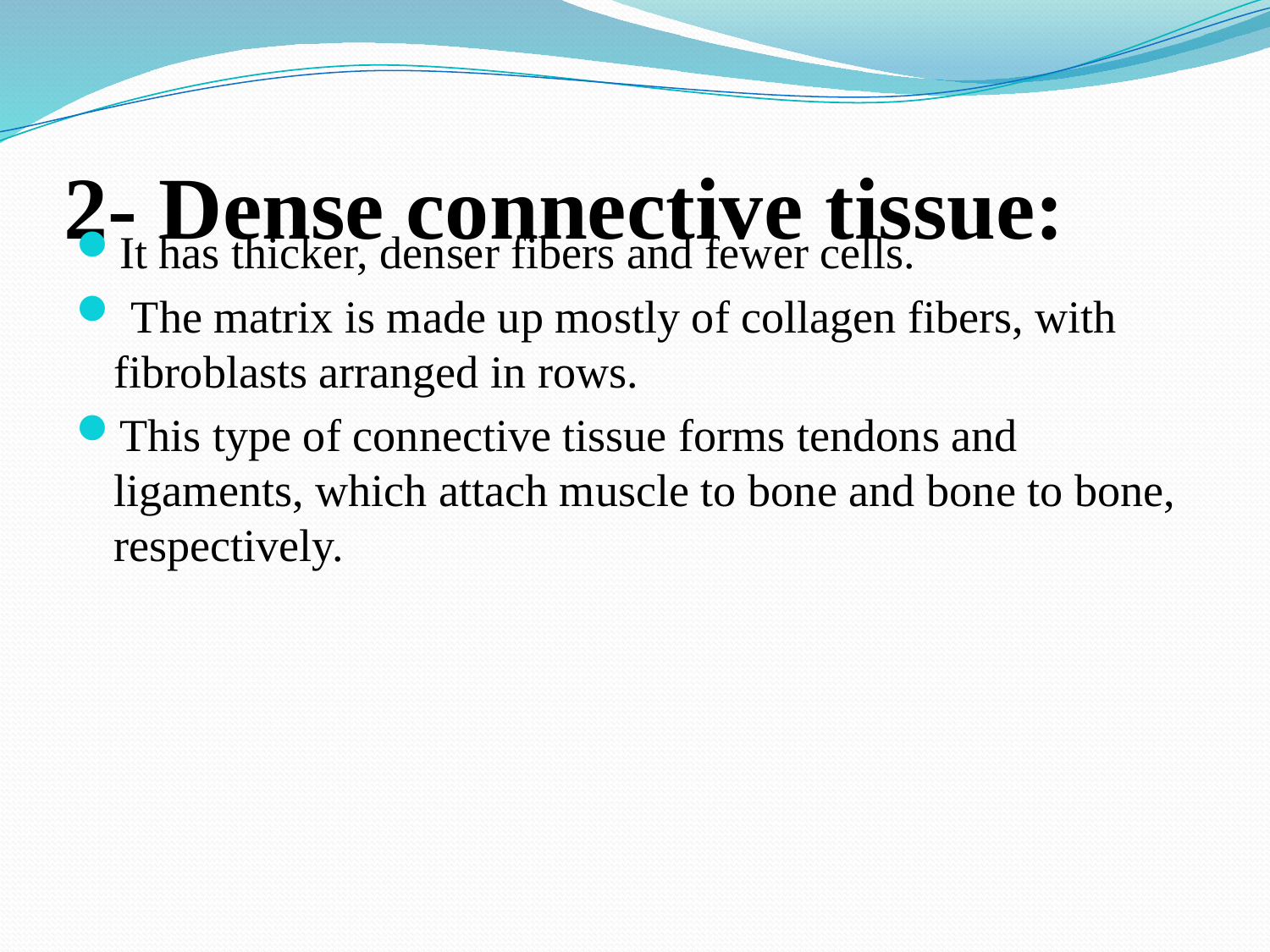

# 2- Dense connective tissue:

It has thicker, denser fibers and fewer cells.
 The matrix is made up mostly of collagen fibers, with fibroblasts arranged in rows.
This type of connective tissue forms tendons and ligaments, which attach muscle to bone and bone to bone, respectively.